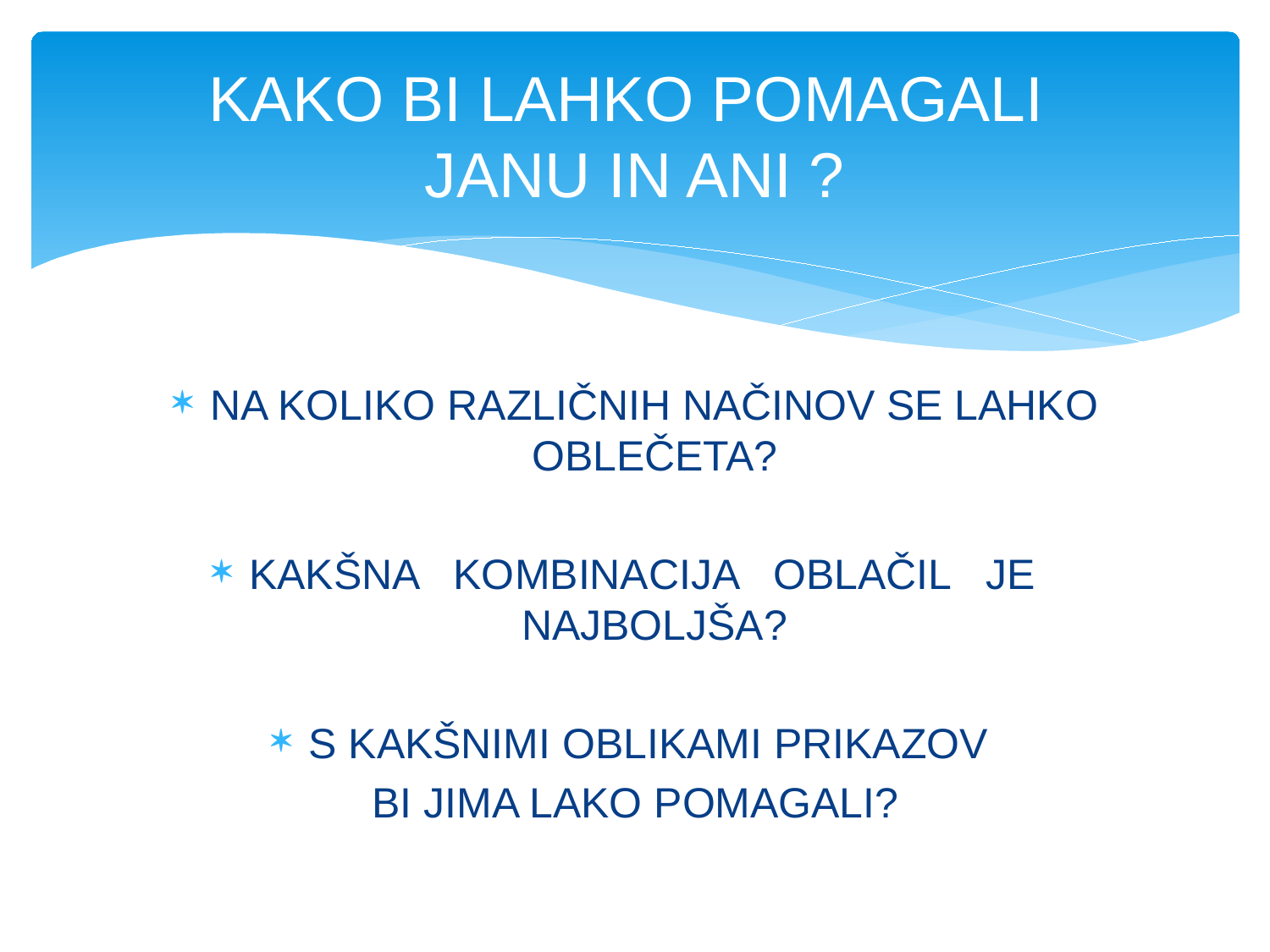

# KAKO BI LAHKO POMAGALI JANU IN ANI ?
NA KOLIKO RAZLIČNIH NAČINOV SE LAHKO OBLEČETA?

KAKŠNA   KOMBINACIJA   OBLAČIL   JE   NAJBOLJŠA?

S KAKŠNIMI OBLIKAMI PRIKAZOV
BI JIMA LAKO POMAGALI?